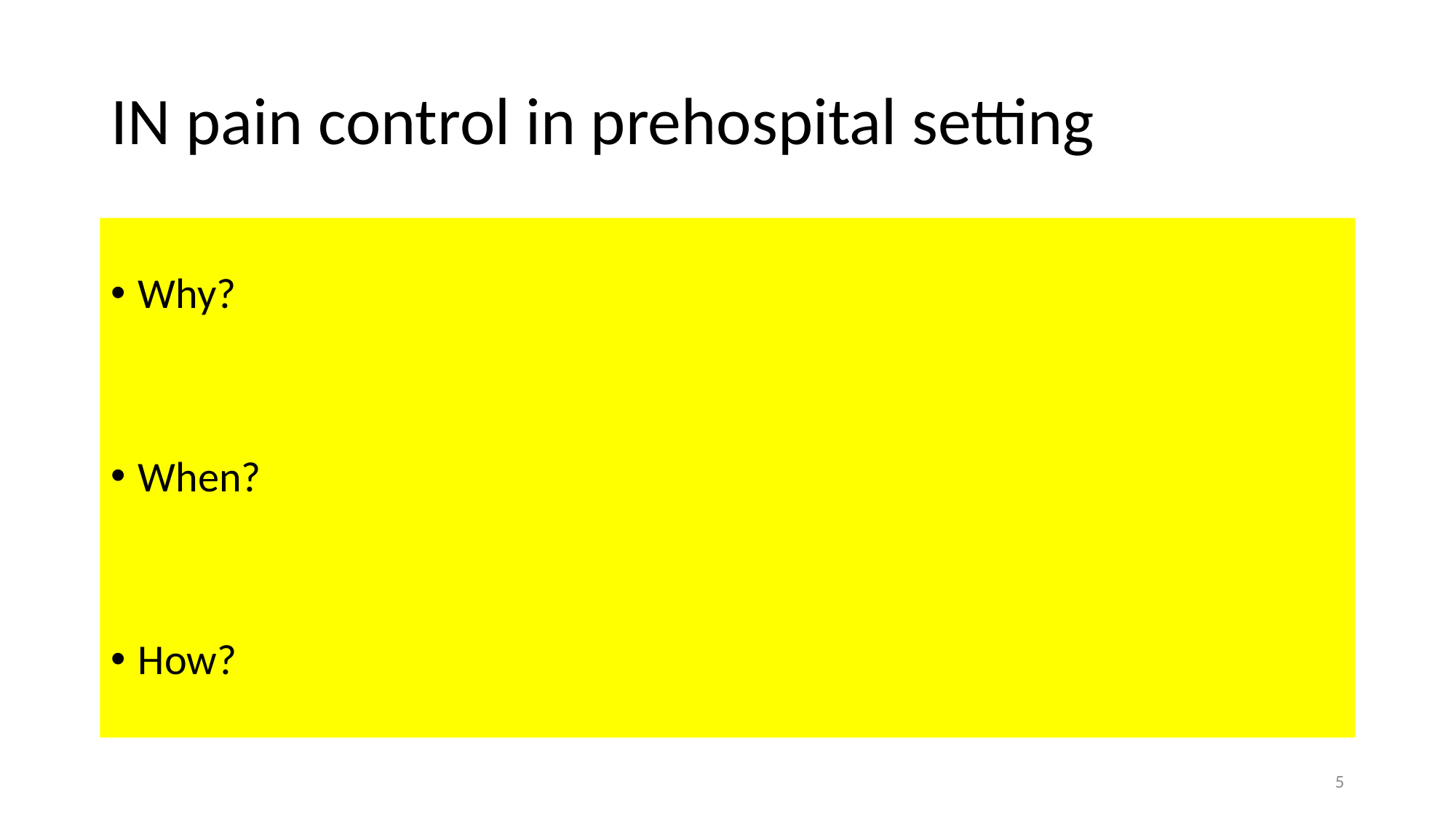

# IN pain control in prehospital setting
Why?

When?

How?
5